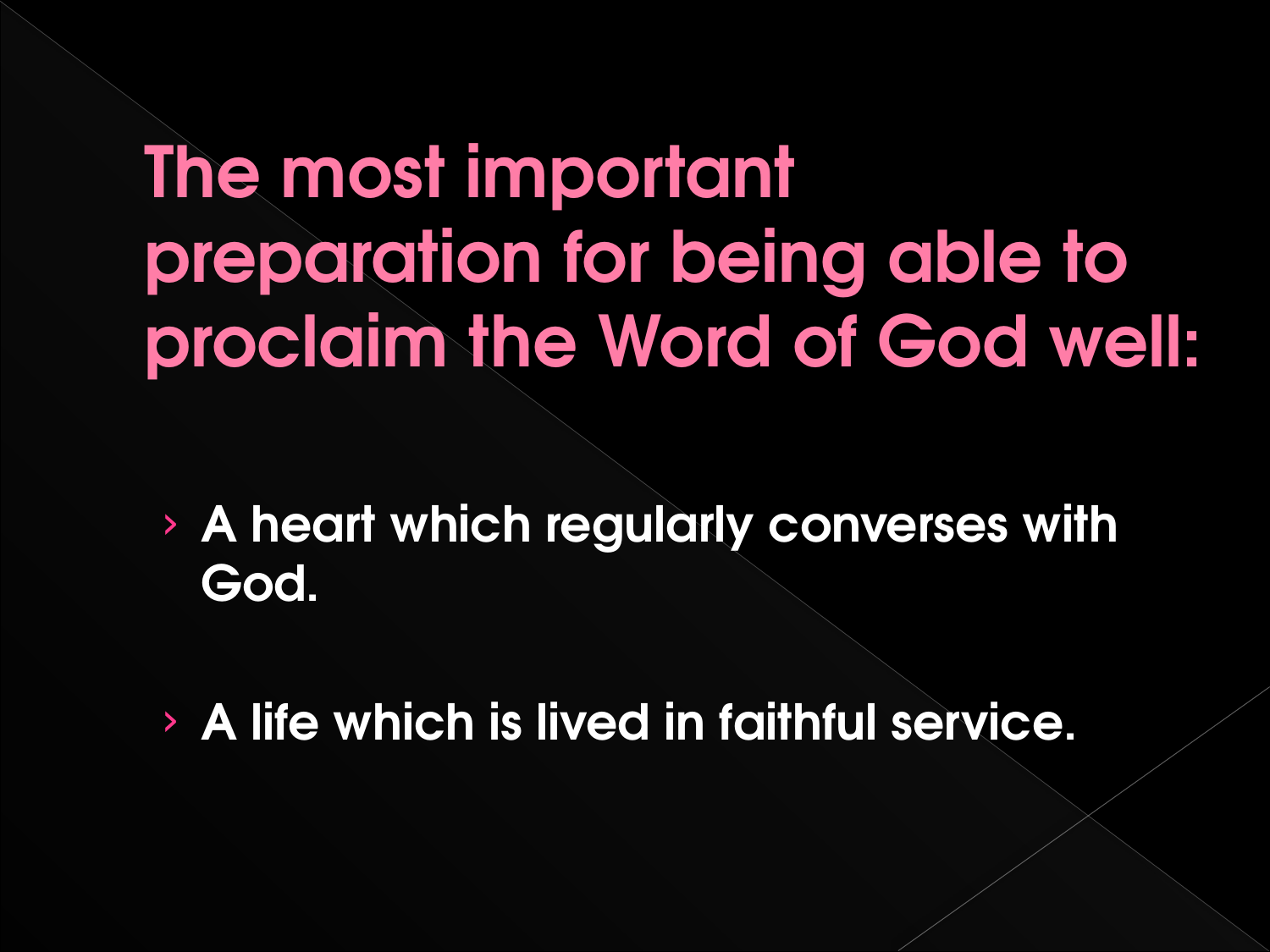

# The most important preparation for being able to proclaim the Word of God well:
A heart which regularly converses with God.

A life which is lived in faithful service.